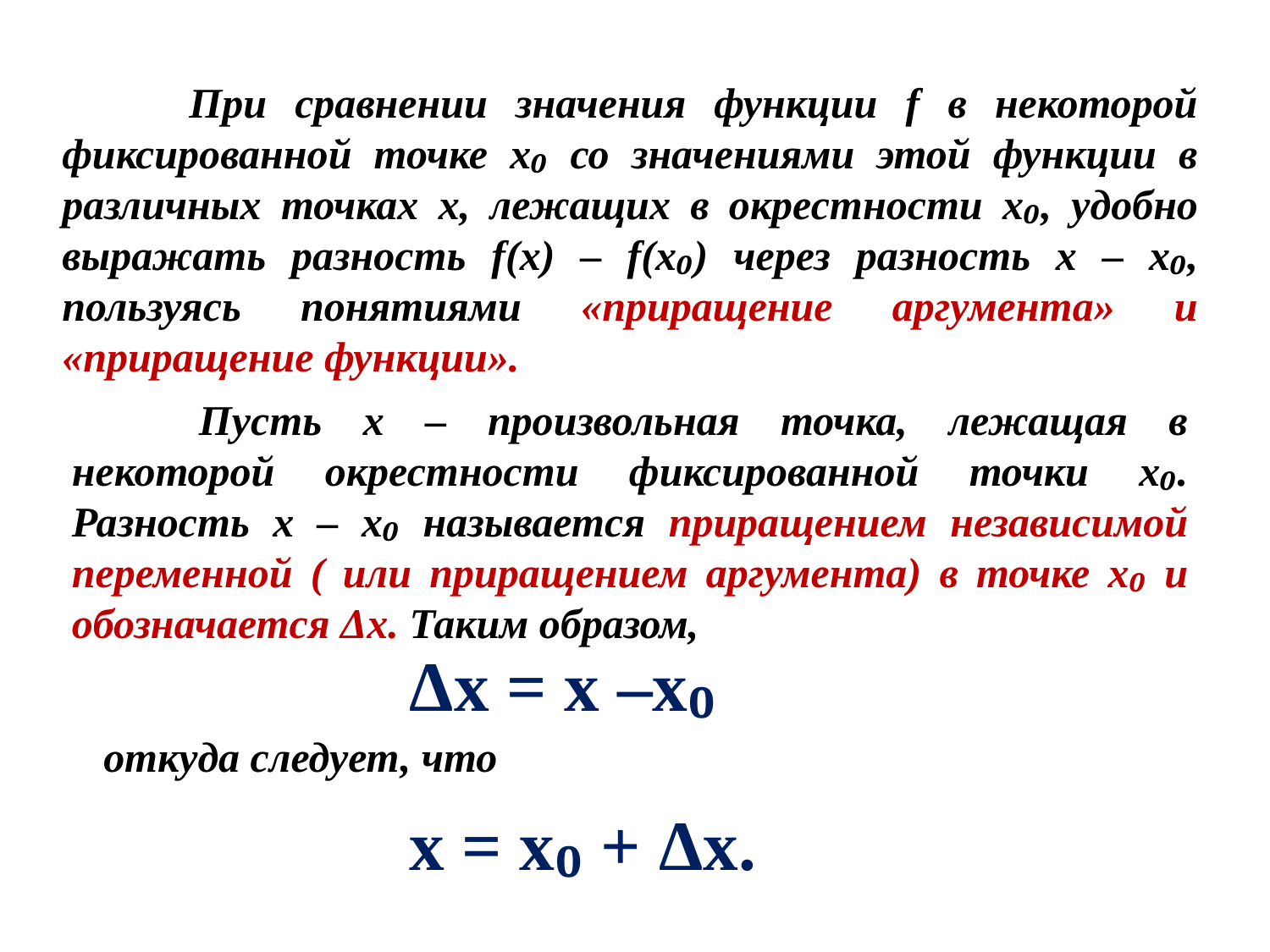

При сравнении значения функции f в некоторой фиксированной точке x₀ со значениями этой функции в различных точках x, лежащих в окрестности x₀, удобно выражать разность f(x) – f(x₀) через разность x – x₀, пользуясь понятиями «приращение аргумента» и «приращение функции».
	Пусть x – произвольная точка, лежащая в некоторой окрестности фиксированной точки x₀. Разность x – x₀ называется приращением независимой переменной ( или приращением аргумента) в точке x₀ и обозначается Δx. Таким образом,
Δx = x –x₀
откуда следует, что
x = x₀ + Δx.